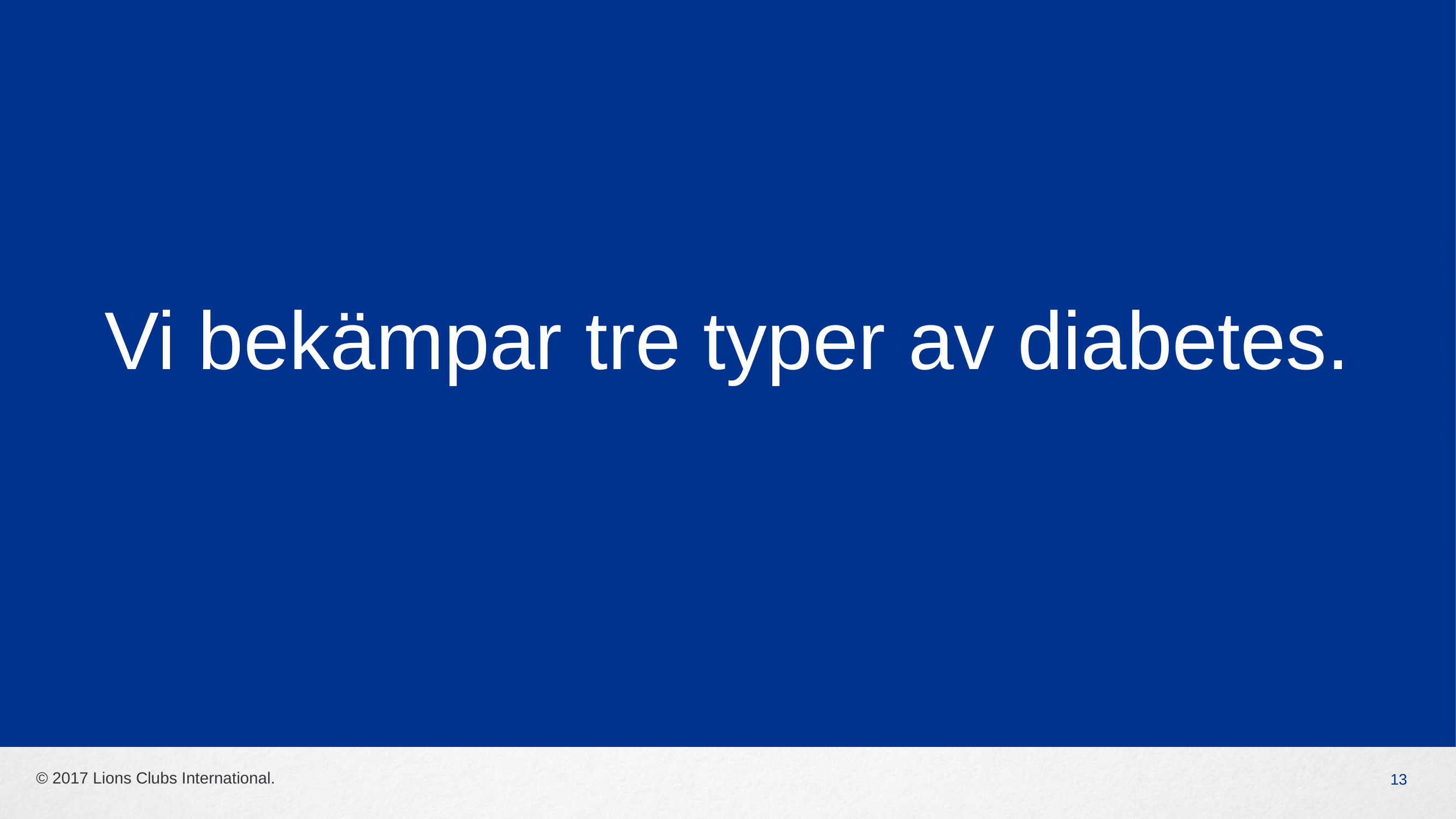

# Vi bekämpar tre typer av diabetes.